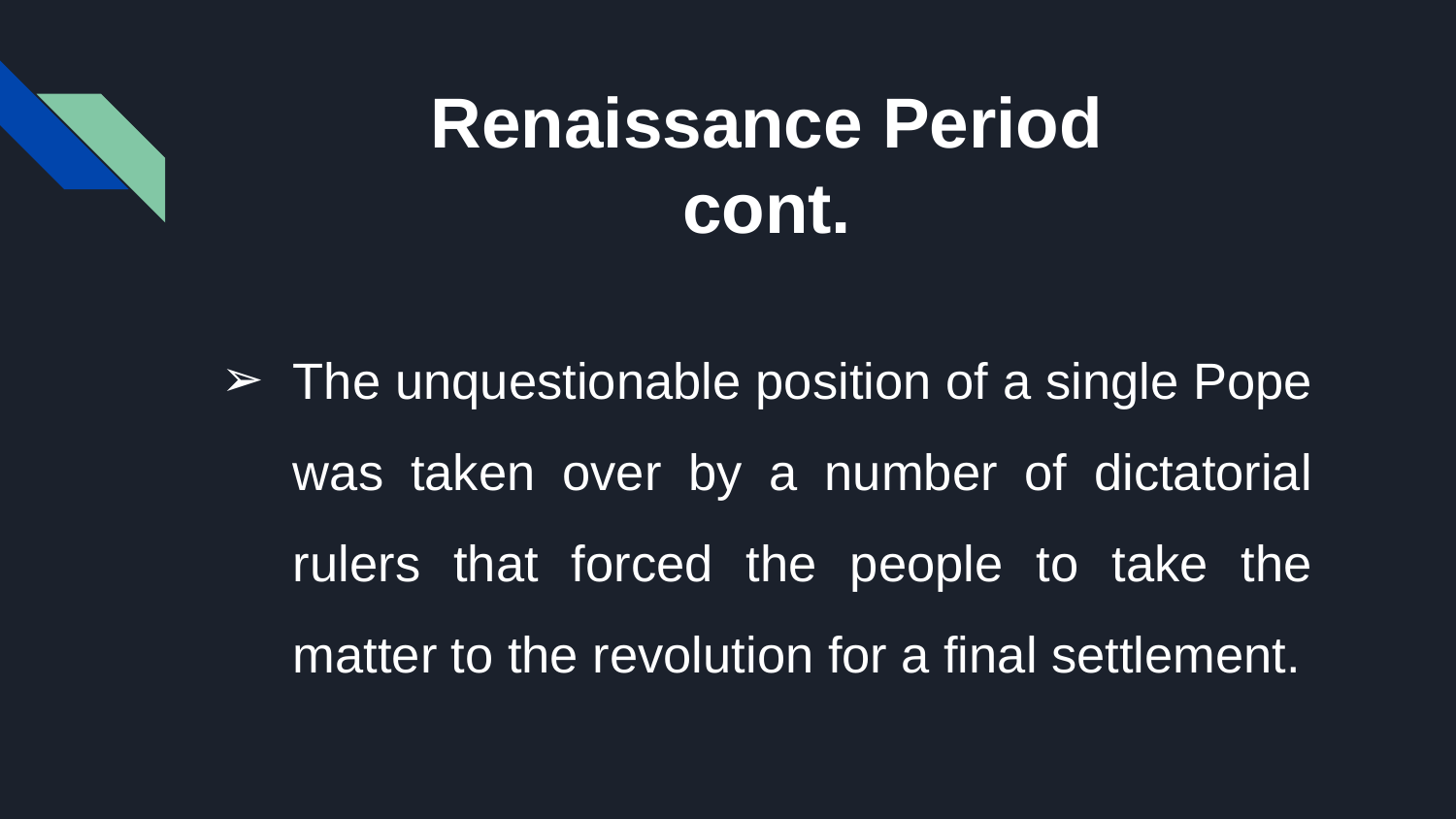

# Renaissance Period
cont.
The unquestionable position of a single Pope was taken over by a number of dictatorial rulers that forced the people to take the matter to the revolution for a final settlement.